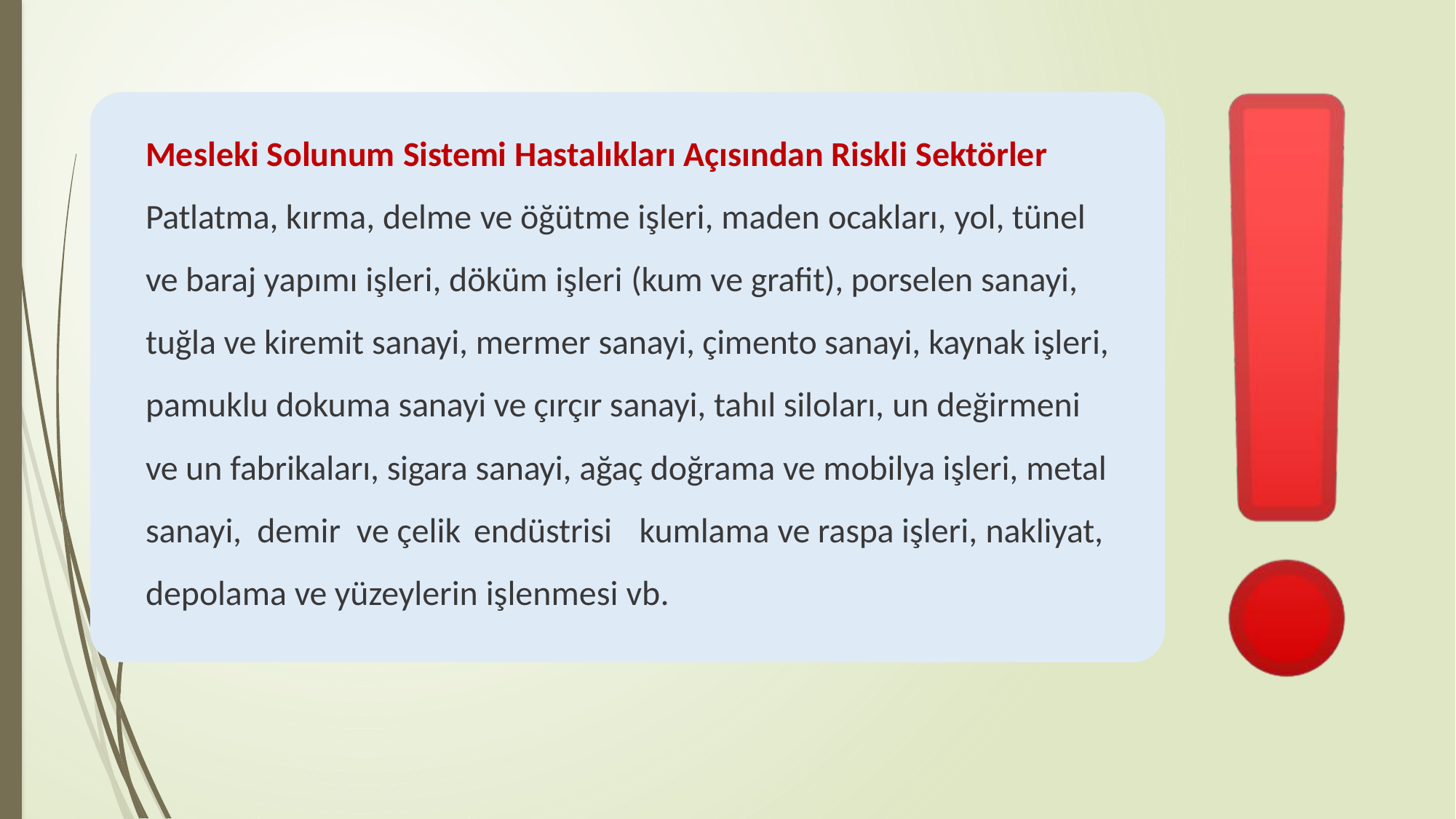

Mesleki Solunum Sistemi Hastalıkları Açısından Riskli Sektörler  Patlatma, kırma, delme ve öğütme işleri, maden ocakları, yol, tünel  ve baraj yapımı işleri, döküm işleri (kum ve grafit), porselen sanayi,  tuğla ve kiremit sanayi, mermer sanayi, çimento sanayi, kaynak işleri,  pamuklu dokuma sanayi ve çırçır sanayi, tahıl siloları, un değirmeni  ve un fabrikaları, sigara sanayi, ağaç doğrama ve mobilya işleri, metal  sanayi,  demir  ve çelik endüstrisi	kumlama ve raspa işleri, nakliyat,  depolama ve yüzeylerin işlenmesi vb.